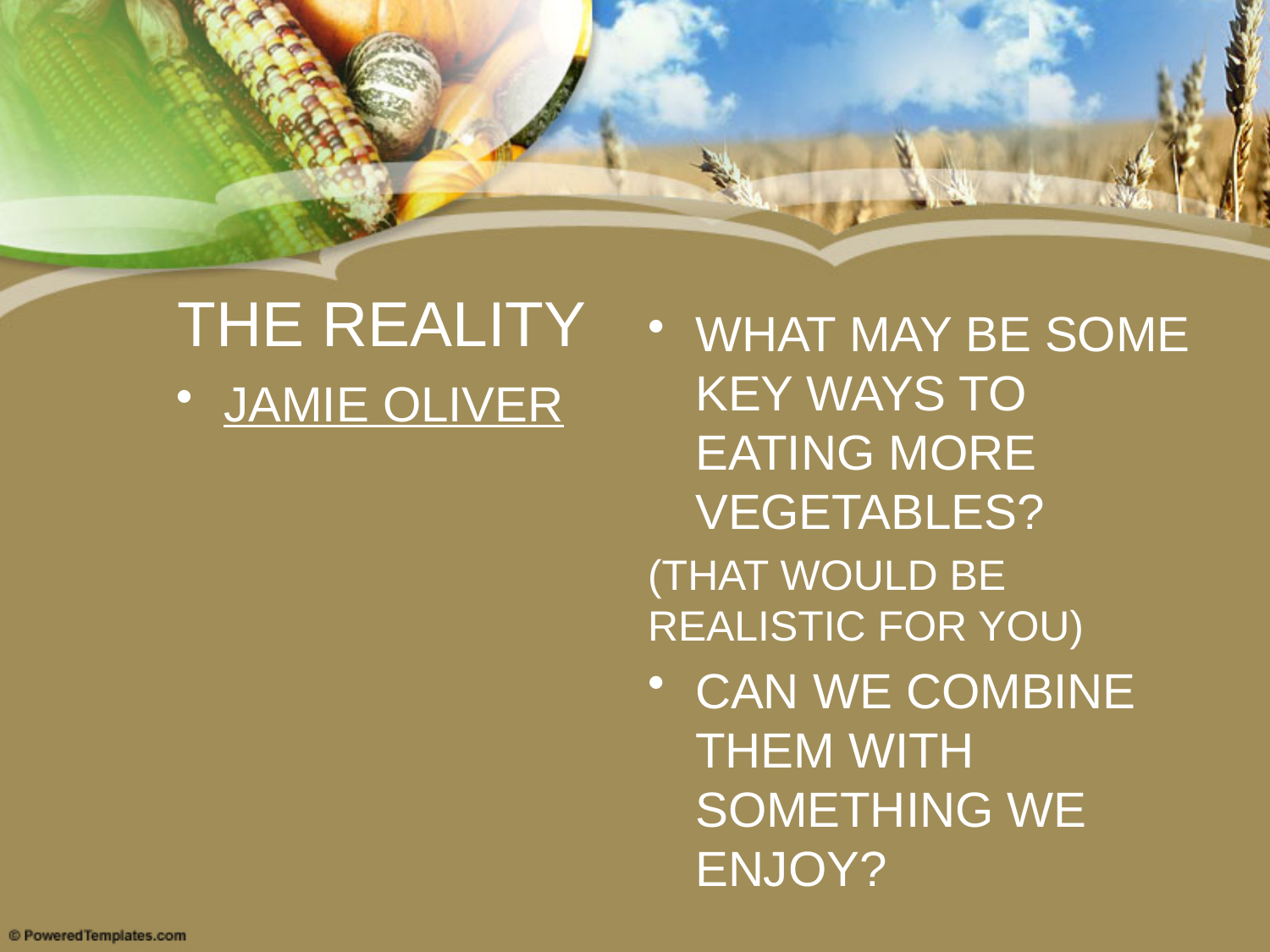

# THE REALITY
WHAT MAY BE SOME KEY WAYS TO EATING MORE VEGETABLES?
(THAT WOULD BE REALISTIC FOR YOU)
CAN WE COMBINE THEM WITH SOMETHING WE ENJOY?
JAMIE OLIVER